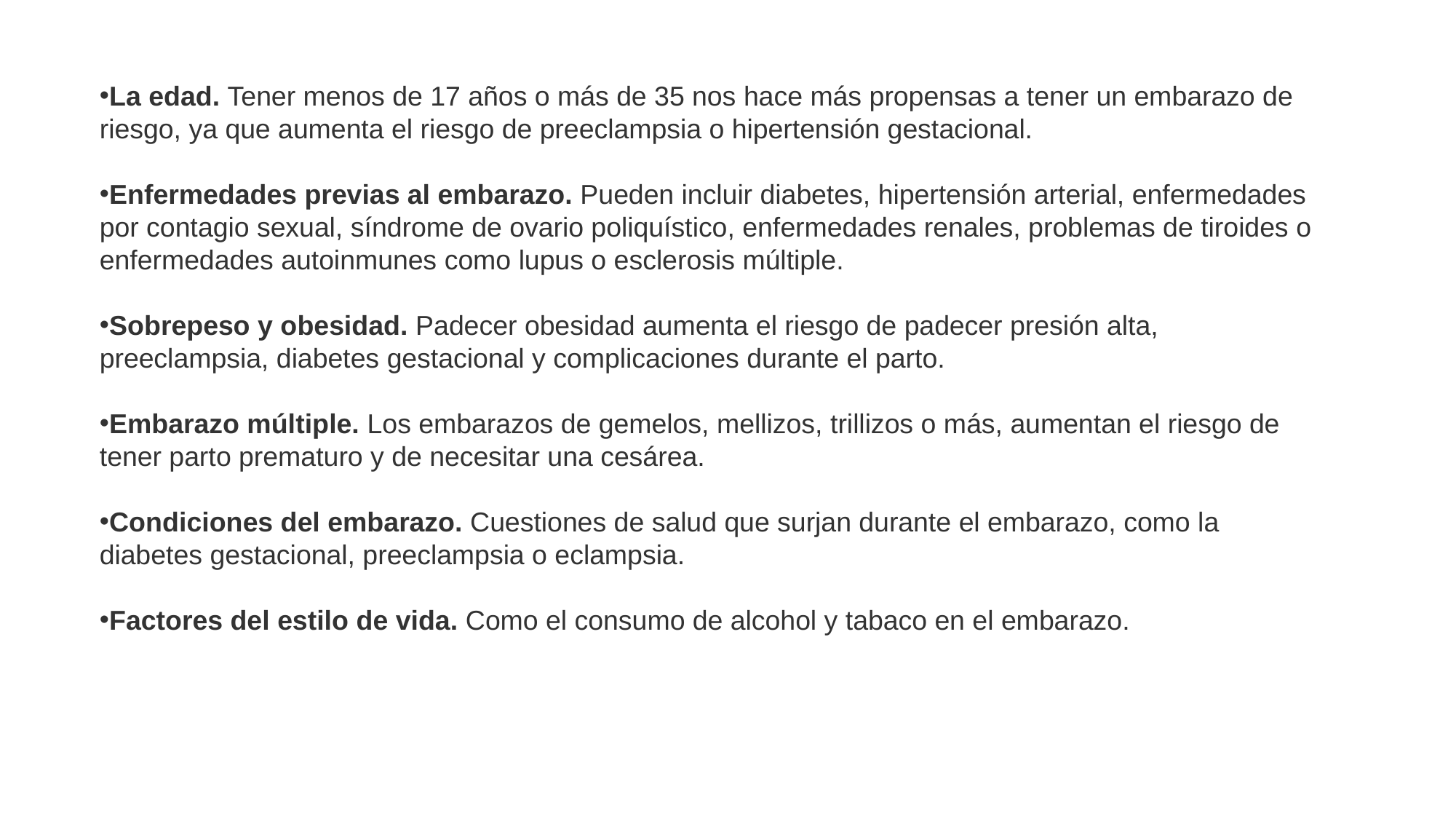

La edad. Tener menos de 17 años o más de 35 nos hace más propensas a tener un embarazo de riesgo, ya que aumenta el riesgo de preeclampsia o hipertensión gestacional.

Enfermedades previas al embarazo. Pueden incluir diabetes, hipertensión arterial, enfermedades por contagio sexual, síndrome de ovario poliquístico, enfermedades renales, problemas de tiroides o enfermedades autoinmunes como lupus o esclerosis múltiple.

Sobrepeso y obesidad. Padecer obesidad aumenta el riesgo de padecer presión alta, preeclampsia, diabetes gestacional y complicaciones durante el parto.

Embarazo múltiple. Los embarazos de gemelos, mellizos, trillizos o más, aumentan el riesgo de tener parto prematuro y de necesitar una cesárea.

Condiciones del embarazo. Cuestiones de salud que surjan durante el embarazo, como la diabetes gestacional, preeclampsia o eclampsia.

Factores del estilo de vida. Como el consumo de alcohol y tabaco en el embarazo.